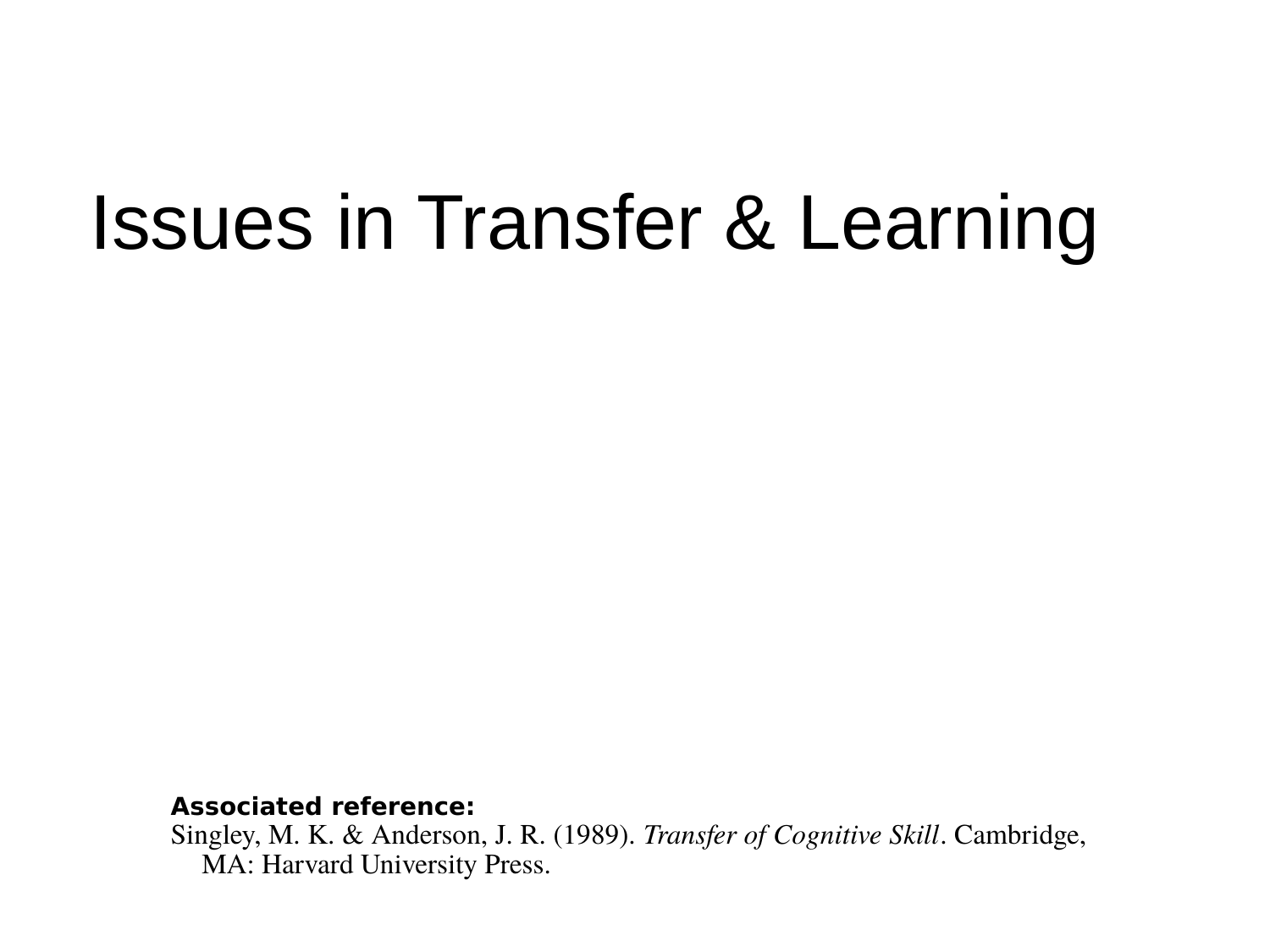

# Issues in Transfer & Learning

Associated reference:
Singley, M. K. & Anderson, J. R. (1989). Transfer of Cognitive Skill. Cambridge, MA: Harvard University Press.